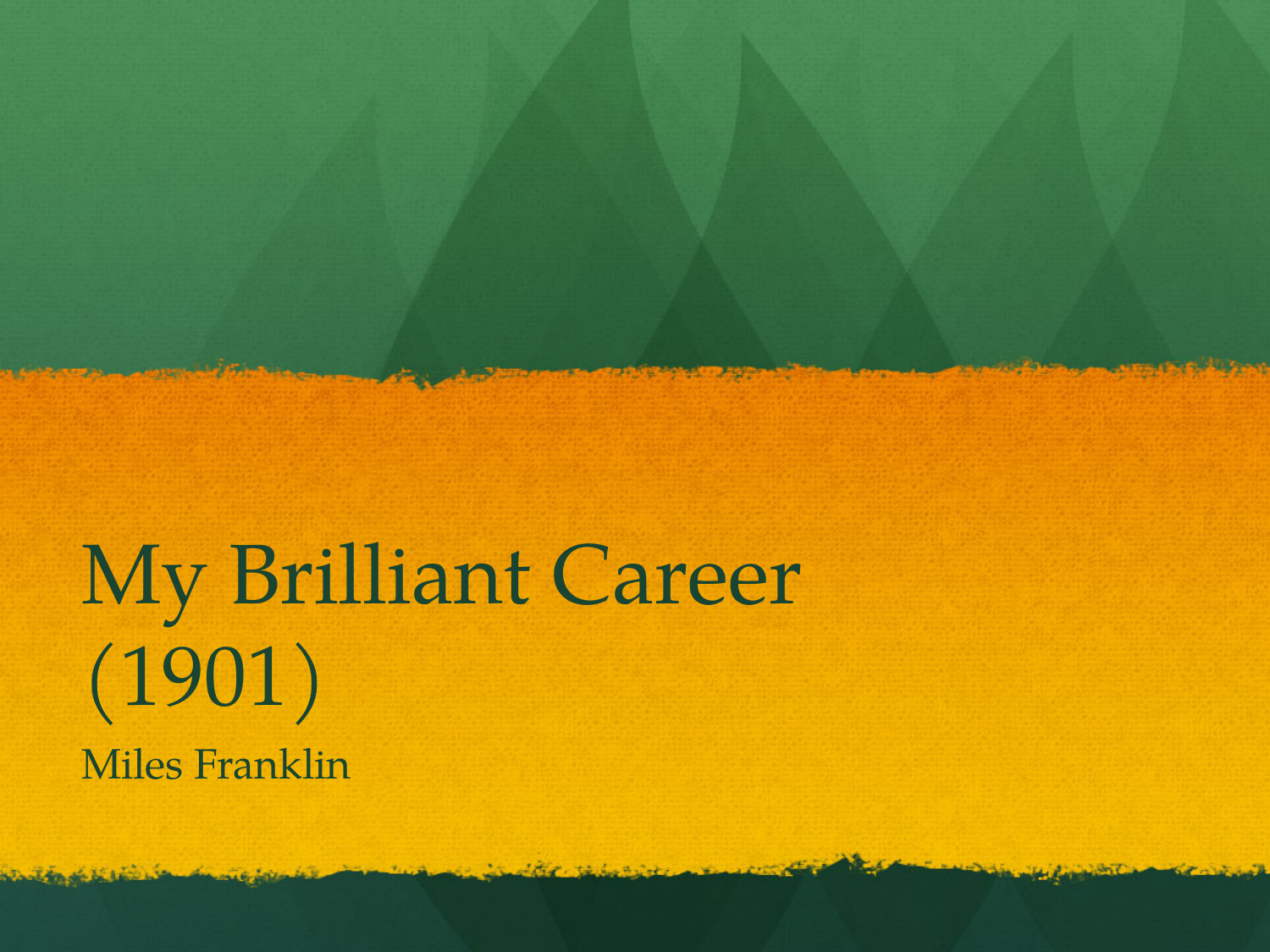

# My Brilliant Career (1901)
Miles Franklin